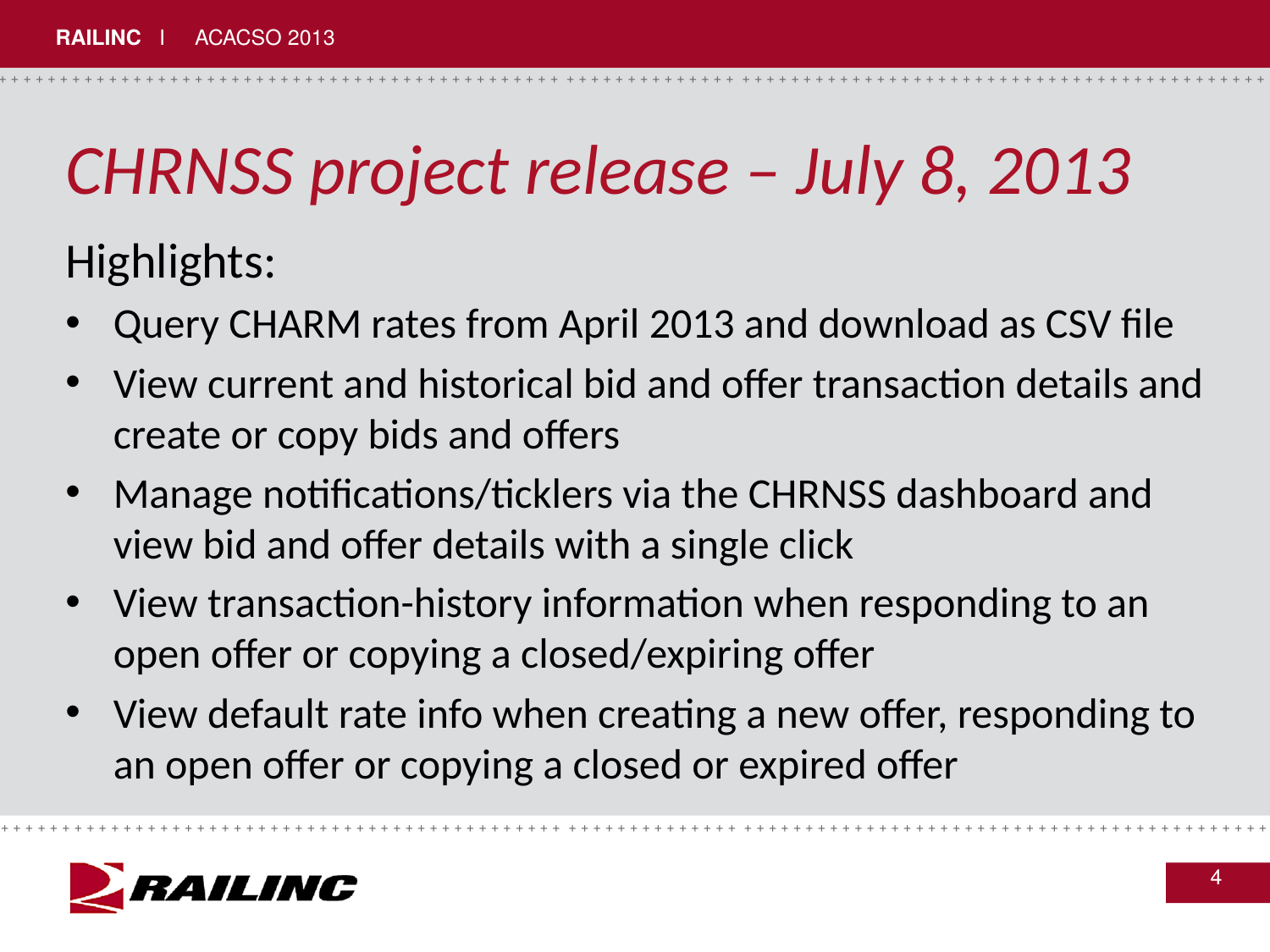

# CHRNSS project release – July 8, 2013
Highlights:
Query CHARM rates from April 2013 and download as CSV file
View current and historical bid and offer transaction details and create or copy bids and offers
Manage notifications/ticklers via the CHRNSS dashboard and view bid and offer details with a single click
View transaction-history information when responding to an open offer or copying a closed/expiring offer
View default rate info when creating a new offer, responding to an open offer or copying a closed or expired offer

4